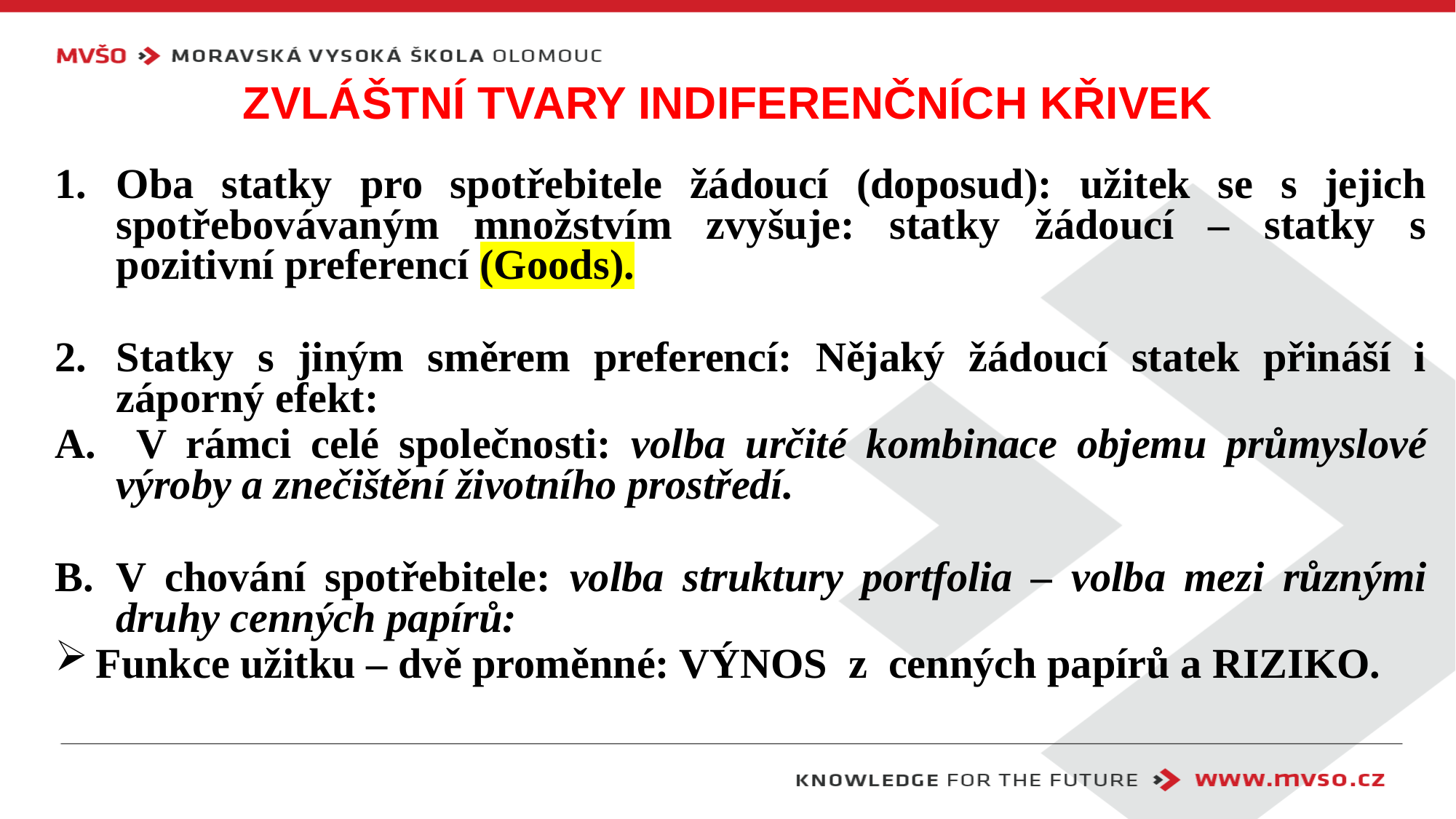

# Zvláštní tvary indiferenčních křivek
Oba statky pro spotřebitele žádoucí (doposud): užitek se s jejich spotřebovávaným množstvím zvyšuje: statky žádoucí – statky s pozitivní preferencí (Goods).

Statky s jiným směrem preferencí: Nějaký žádoucí statek přináší i záporný efekt:
 V rámci celé společnosti: volba určité kombinace objemu průmyslové výroby a znečištění životního prostředí.

V chování spotřebitele: volba struktury portfolia – volba mezi různými druhy cenných papírů:
Funkce užitku – dvě proměnné: VÝNOS  z  cenných papírů a RIZIKO.